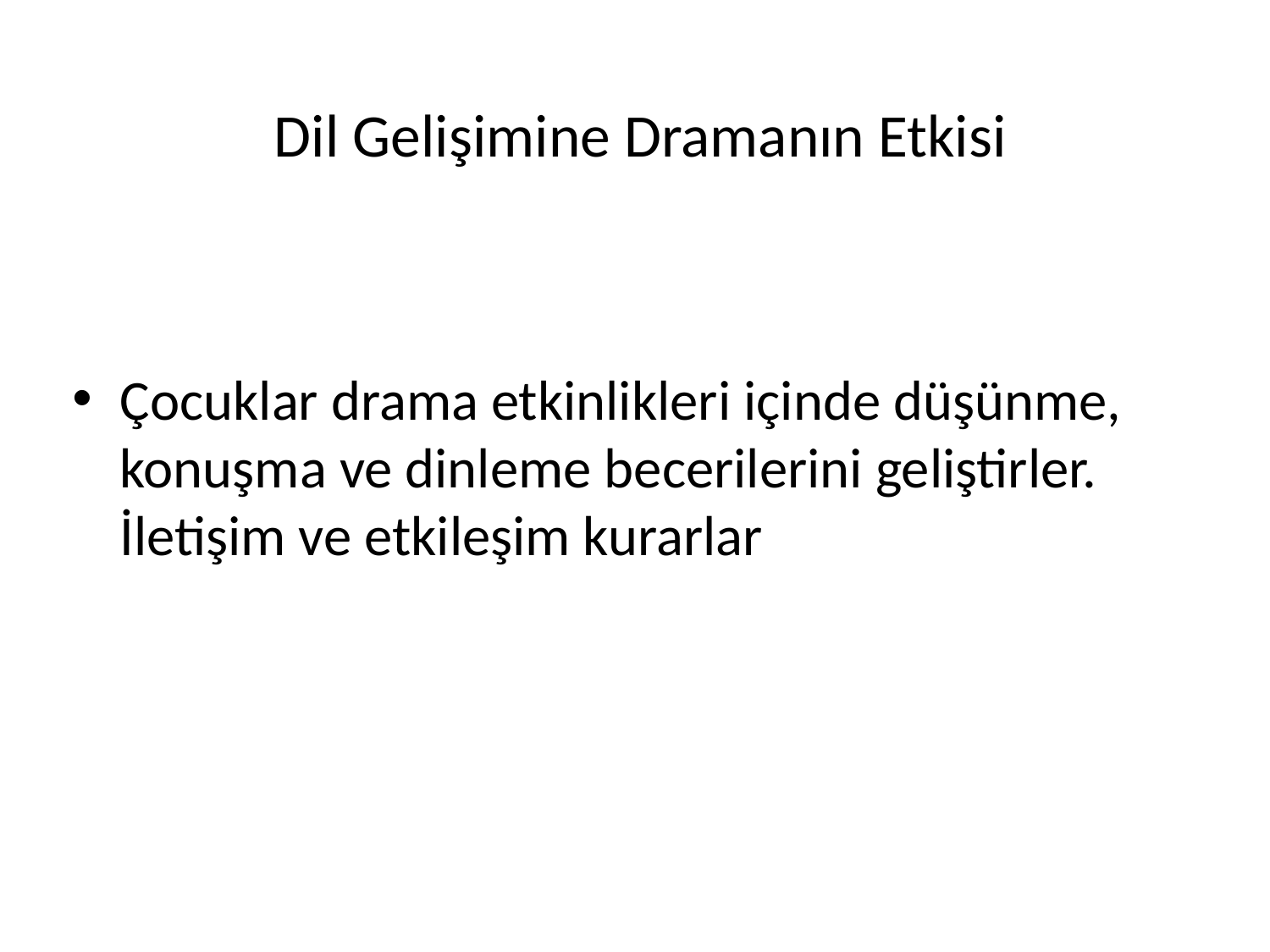

# Dil Gelişimine Dramanın Etkisi
Çocuklar drama etkinlikleri içinde düşünme, konuşma ve dinleme becerilerini geliştirler. İletişim ve etkileşim kurarlar